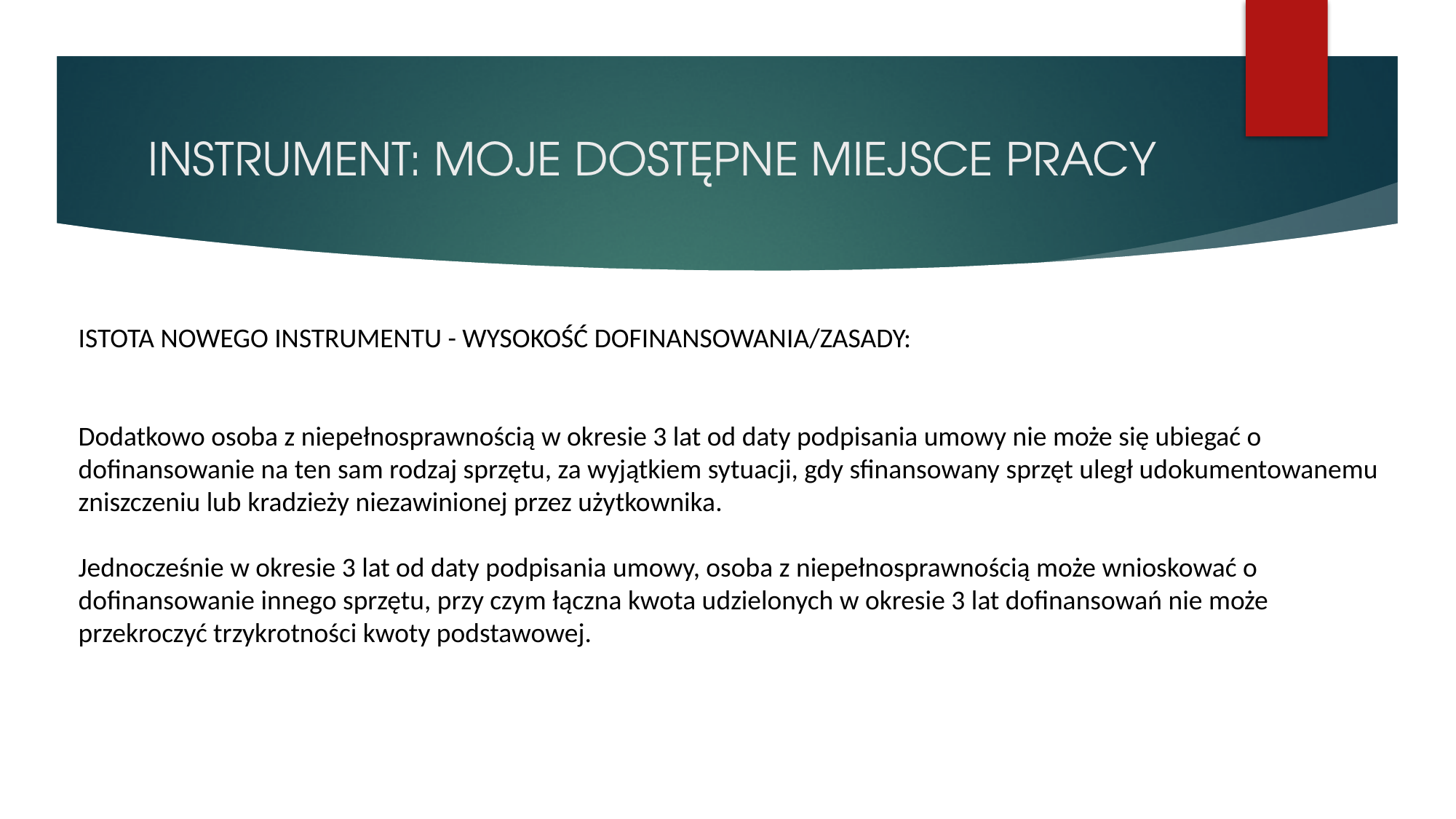

# INSTRUMENT: MOJE DOSTĘPNE MIEJSCE PRACY
ISTOTA NOWEGO INSTRUMENTU - WYSOKOŚĆ DOFINANSOWANIA/ZASADY:

Dodatkowo osoba z niepełnosprawnością w okresie 3 lat od daty podpisania umowy nie może się ubiegać o dofinansowanie na ten sam rodzaj sprzętu, za wyjątkiem sytuacji, gdy sfinansowany sprzęt uległ udokumentowanemu zniszczeniu lub kradzieży niezawinionej przez użytkownika.

Jednocześnie w okresie 3 lat od daty podpisania umowy, osoba z niepełnosprawnością może wnioskować o dofinansowanie innego sprzętu, przy czym łączna kwota udzielonych w okresie 3 lat dofinansowań nie może przekroczyć trzykrotności kwoty podstawowej.